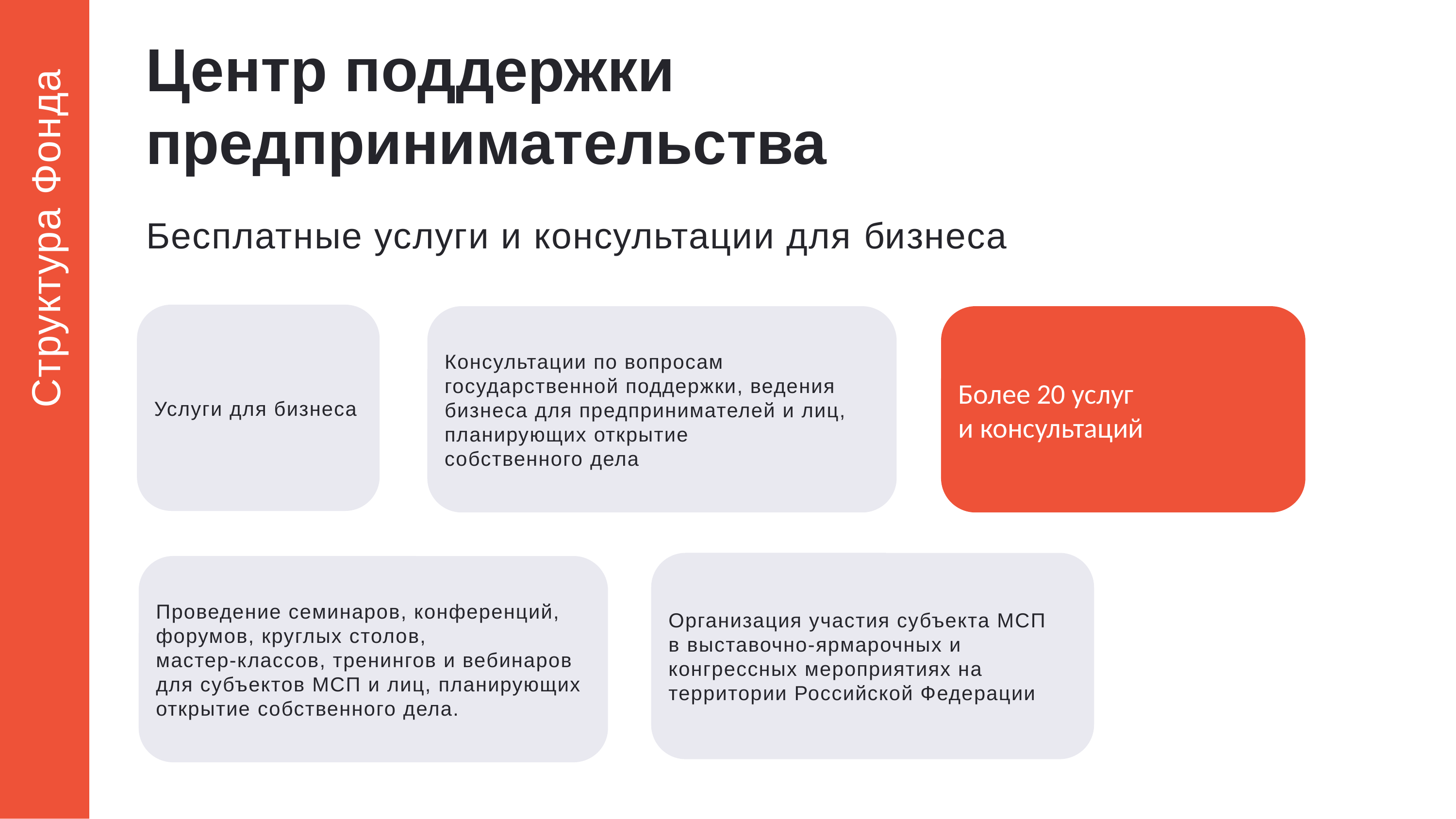

Центр поддержки предпринимательства
Структура Фонда
Бесплатные услуги и консультации для бизнеса
Услуги для бизнеса
Консультации по вопросам государственной поддержки, ведения бизнеса для предпринимателей и лиц, планирующих открытие
собственного дела
Более 20 услуг
и консультаций
Организация участия субъекта МСП
в выставочно-ярмарочных и конгрессных мероприятиях на территории Российской Федерации
Проведение семинаров, конференций, форумов, круглых столов,
мастер-классов, тренингов и вебинаров для субъектов МСП и лиц, планирующих открытие собственного дела.